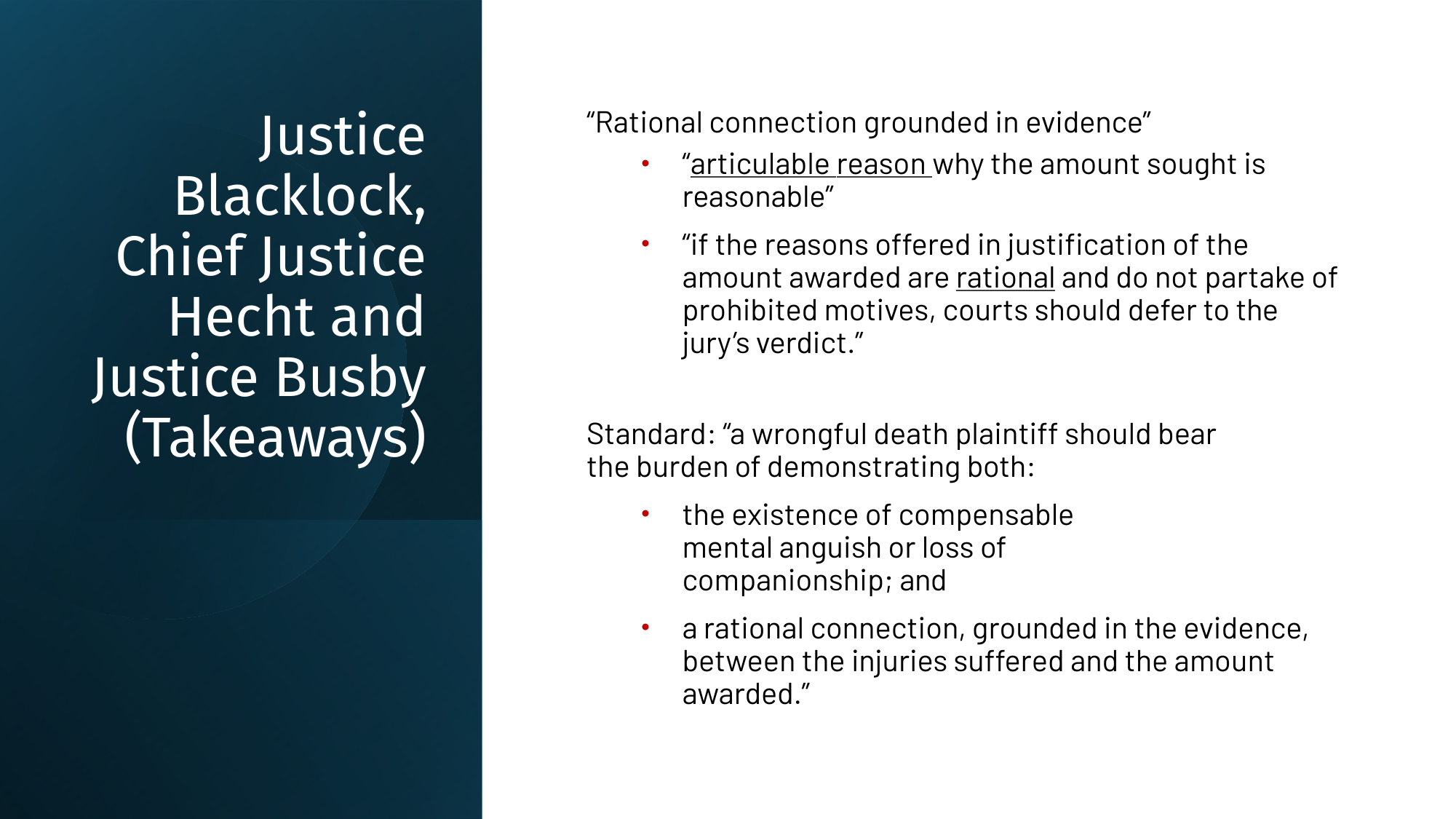

# Justice Blacklock, Chief Justice Hecht and Justice Busby (Takeaways)
“Rational connection grounded in evidence”
“articulable reason why the amount sought is reasonable”
“if the reasons offered in justification of the amount awarded are rational and do not partake of prohibited motives, courts should defer to the jury’s verdict.”

Standard: “a wrongful death plaintiff should bear the burden of demonstrating both:
the existence of compensable mental anguish or loss of companionship; and
a rational connection, grounded in the evidence, between the injuries suffered and the amount awarded.”